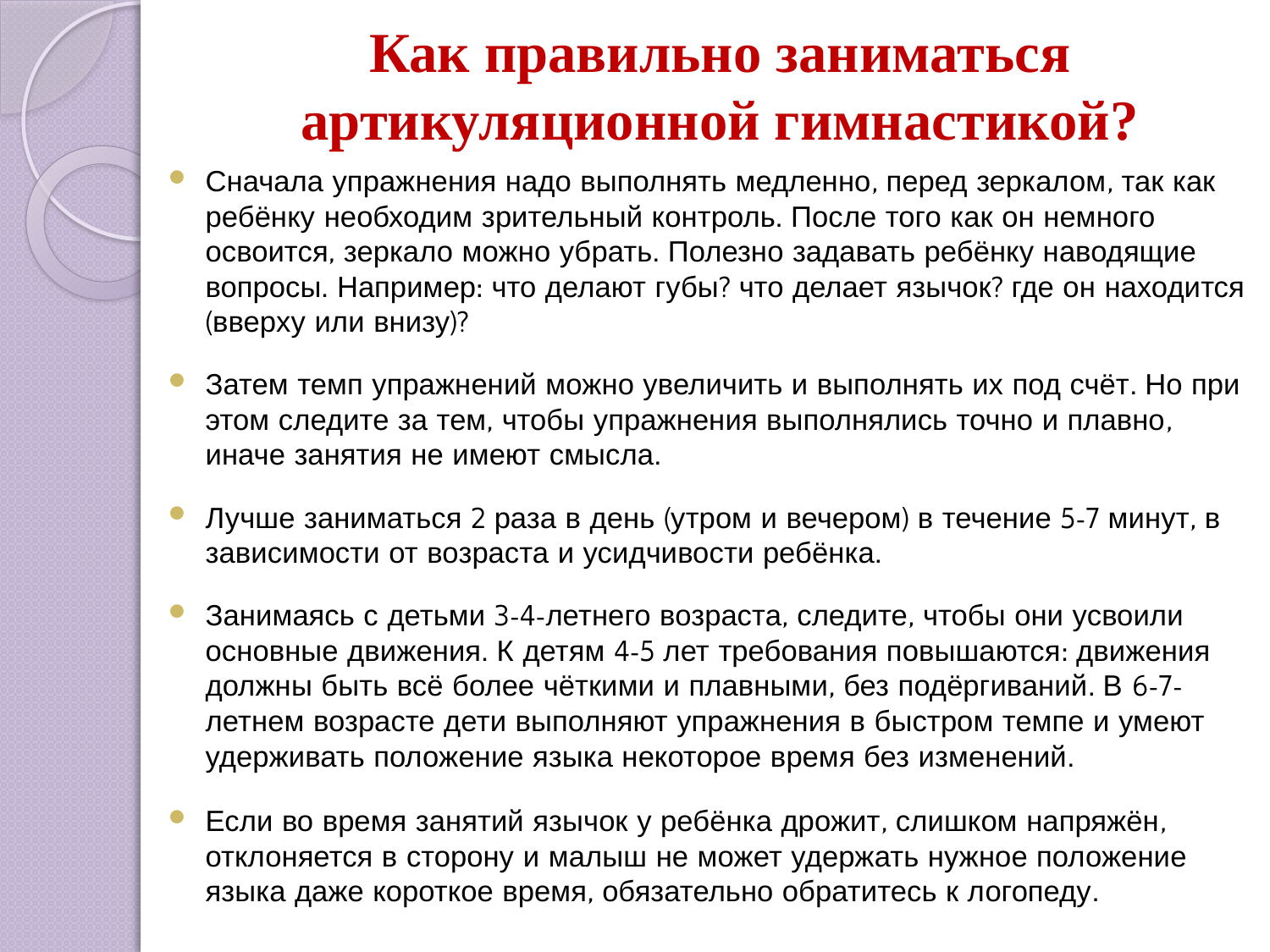

# Как правильно заниматься артикуляционной гимнастикой?
Сначала упражнения надо выполнять медленно, перед зеркалом, так как ребёнку необходим зри­тельный контроль. После того как он немного освоится, зеркало можно убрать. Полезно задавать ребёнку наводящие вопросы. Например: что делают губы? что делает язычок? где он находится (ввер­ху или внизу)?

Затем темп упражнений можно увеличить и выполнять их под счёт. Но при этом следите за тем, чтобы упражнения выполнялись точно и плавно, иначе занятия не имеют смысла.

Лучше заниматься 2 раза в день (утром и вечером) в течение 5-7 минут, в зависимости от возра­ста и усидчивости ребёнка.

Занимаясь с детьми 3-4-летнего возраста, следите, чтобы они усвоили основные движения. К детям 4-5 лет требования повышаются: движения должны быть всё более чёткими и плавны­ми, без подёргиваний. В 6-7-летнем возрасте дети выполняют упражнения в быстром темпе и умеют удерживать положение языка некоторое время без изменений.

Если во время занятий язычок у ребёнка дрожит, слишком напряжён, отклоняется в сторону и малыш не может удержать нужное положение языка даже короткое время, обязательно обратитесь к логопеду.